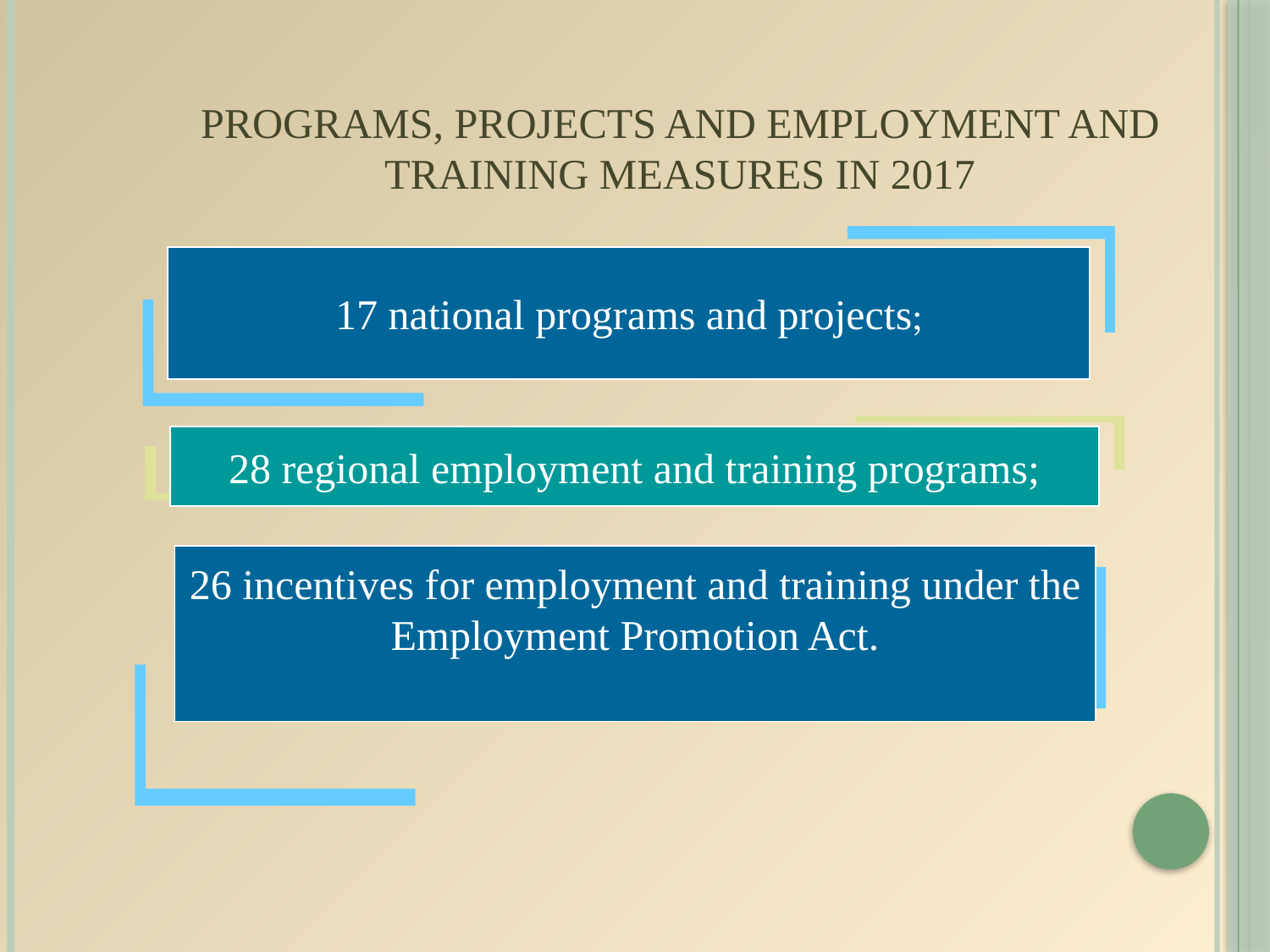

PROGRAMS, PROJECTS AND EMPLOYMENT AND TRAINING MEASURES IN 2017

17 national programs and projects;

28 regional employment and training programs;

26 incentives for employment and training under the Employment Promotion Act.